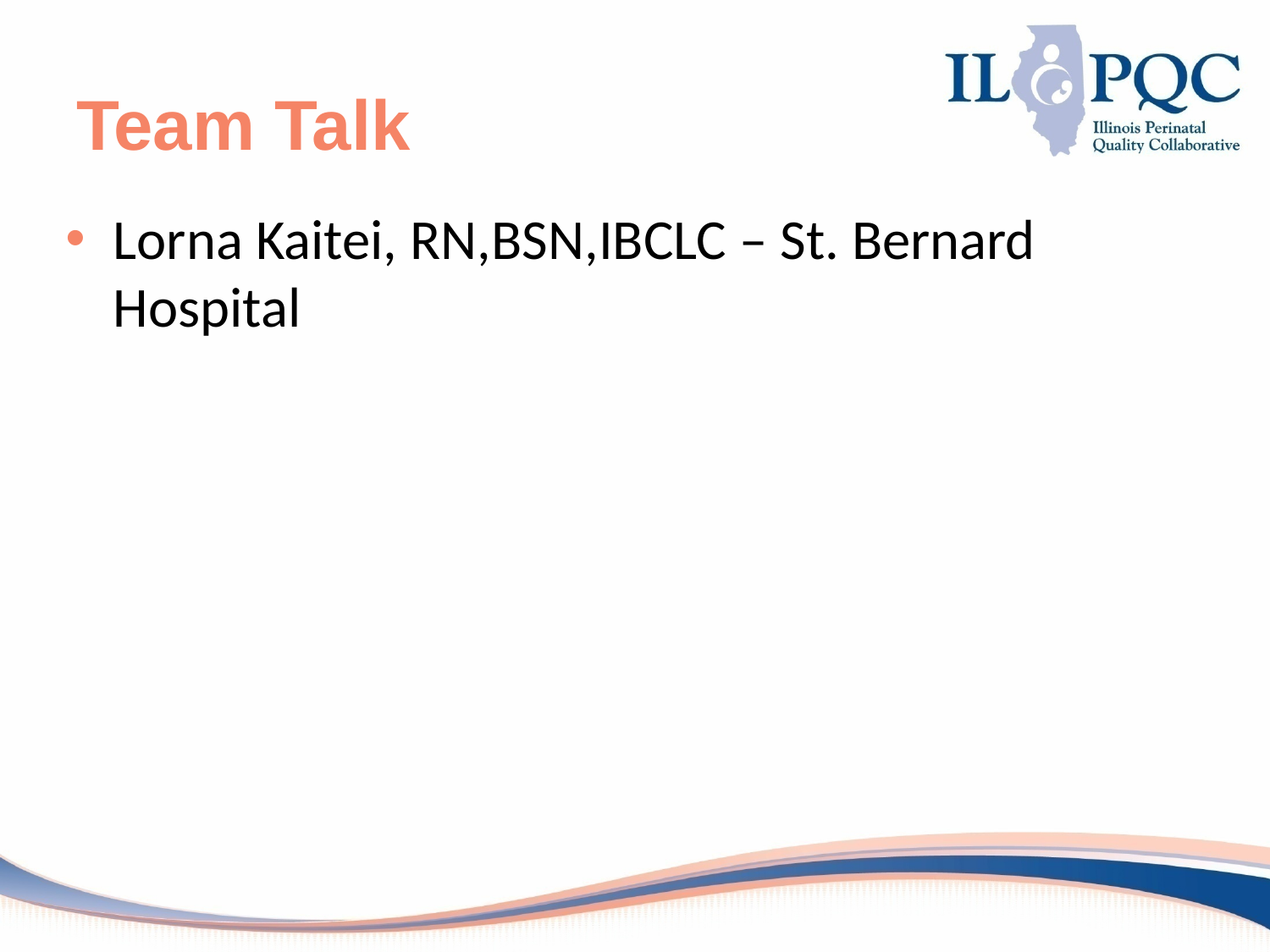

# Team Talk
Lorna Kaitei, RN,BSN,IBCLC – St. Bernard Hospital